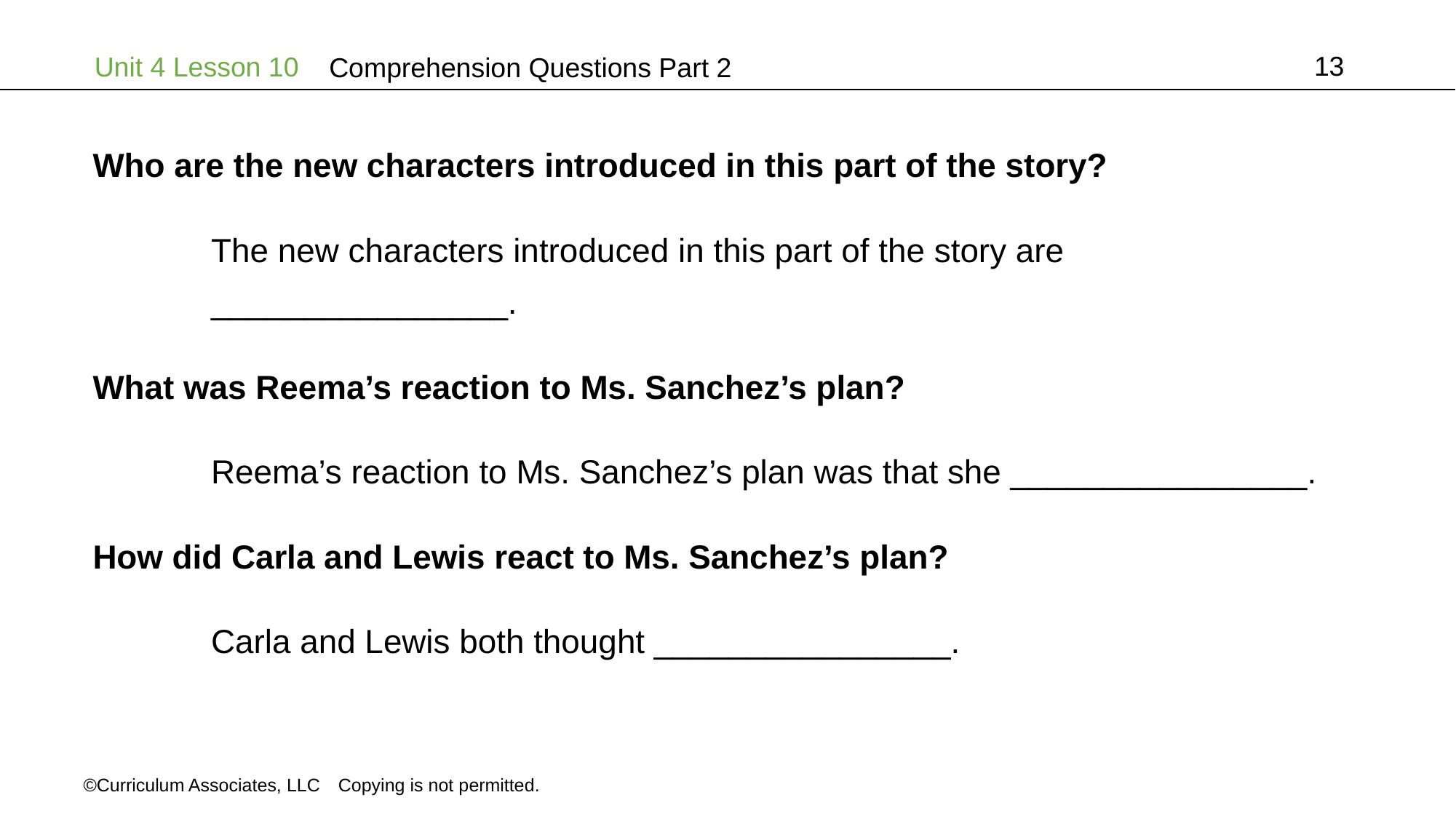

13
# Comprehension Questions Part 2

Who are the new characters introduced in this part of the story?
	 The new characters introduced in this part of the story are
	 ________________.
What was Reema’s reaction to Ms. Sanchez’s plan?
	 Reema’s reaction to Ms. Sanchez’s plan was that she ________________.
How did Carla and Lewis react to Ms. Sanchez’s plan?
	 Carla and Lewis both thought ________________.